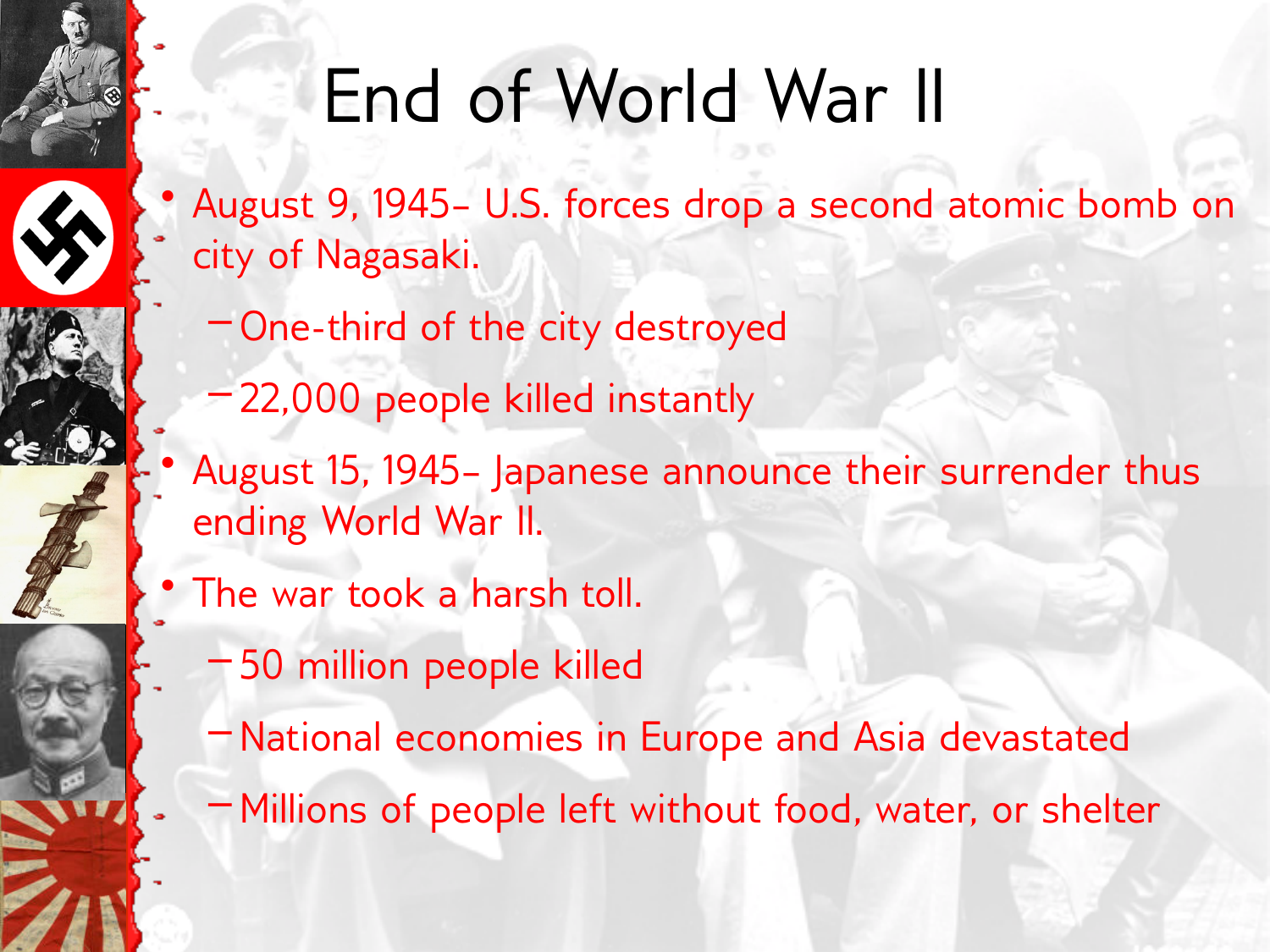

# End of World War II
August 9, 1945– U.S. forces drop a second atomic bomb on city of Nagasaki.
One-third of the city destroyed
22,000 people killed instantly
August 15, 1945– Japanese announce their surrender thus ending World War II.
The war took a harsh toll.
50 million people killed
National economies in Europe and Asia devastated
Millions of people left without food, water, or shelter